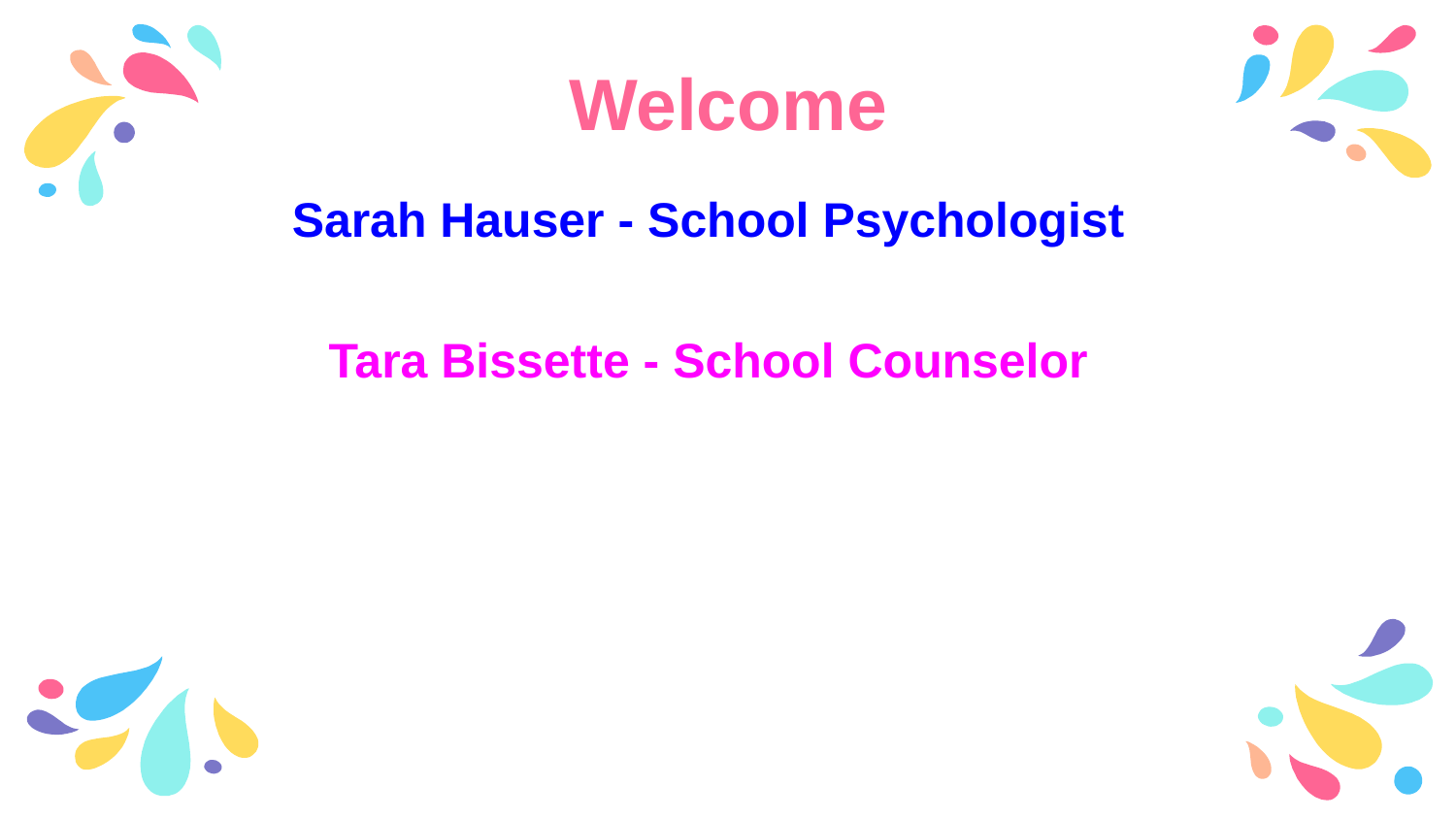

# Welcome
Sarah Hauser - School Psychologist

Tara Bissette - School Counselor